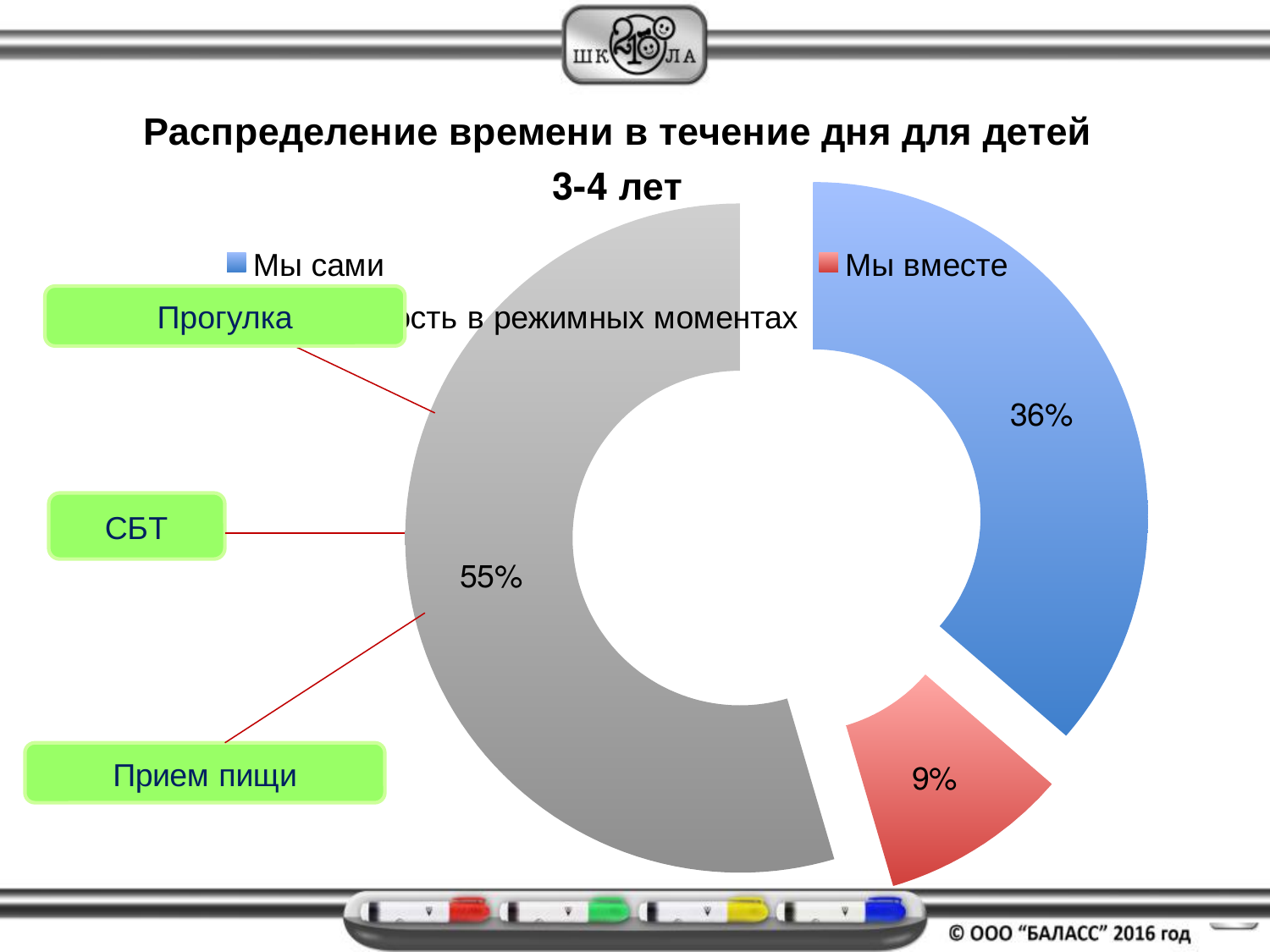

### Chart:

| Category | Распределение времени в течение дня для детей 3-4 лет |
|---|---|
| Мы сами | 2.0 |
| Мы вместе | 0.5 |
| Деятельность в режимных моментах | 3.0 |
Прогулка